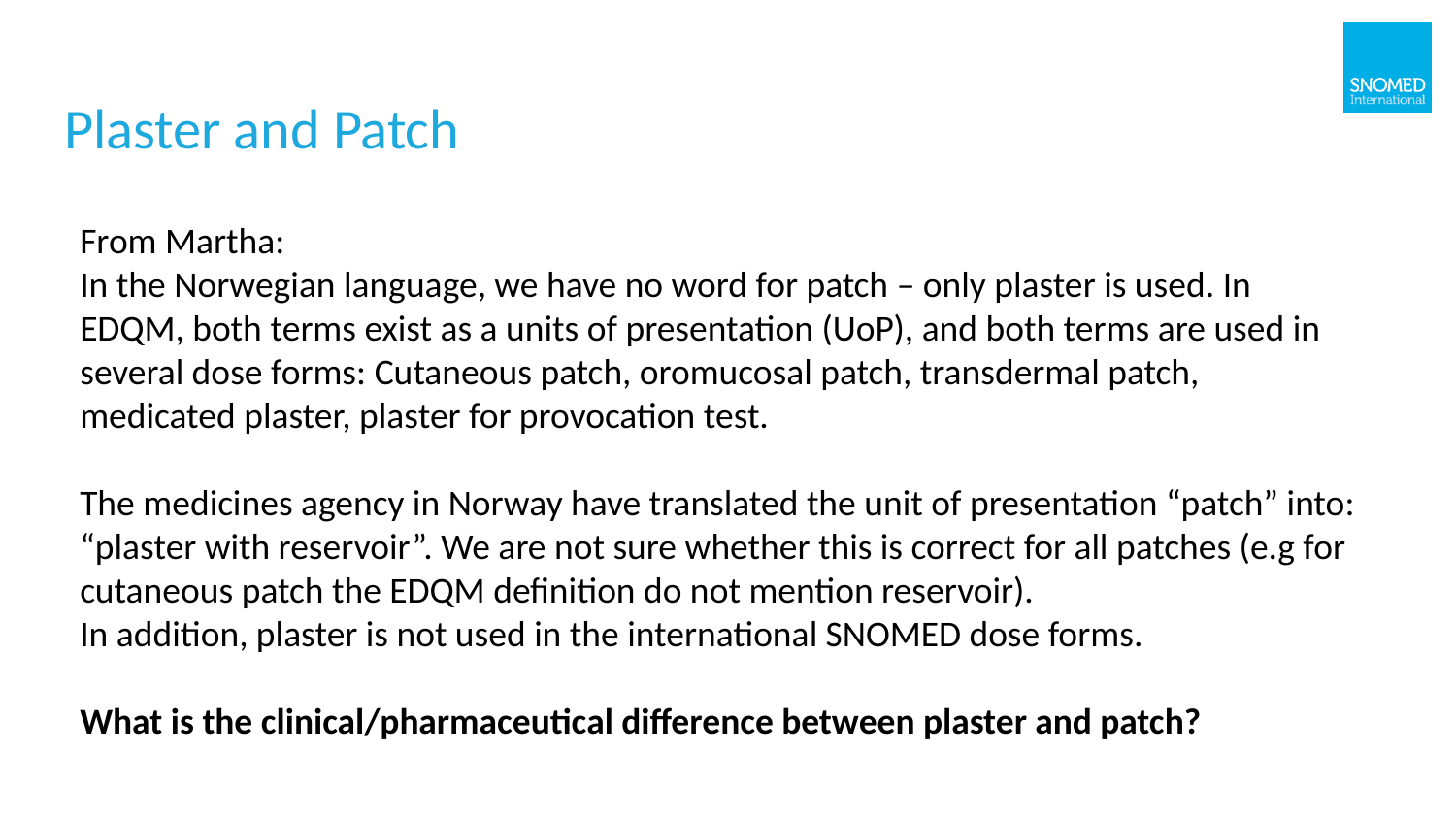

# Plaster and Patch
From Martha:
In the Norwegian language, we have no word for patch – only plaster is used. In EDQM, both terms exist as a units of presentation (UoP), and both terms are used in several dose forms: Cutaneous patch, oromucosal patch, transdermal patch, medicated plaster, plaster for provocation test.

The medicines agency in Norway have translated the unit of presentation “patch” into: “plaster with reservoir”. We are not sure whether this is correct for all patches (e.g for cutaneous patch the EDQM definition do not mention reservoir).
In addition, plaster is not used in the international SNOMED dose forms.

What is the clinical/pharmaceutical difference between plaster and patch?